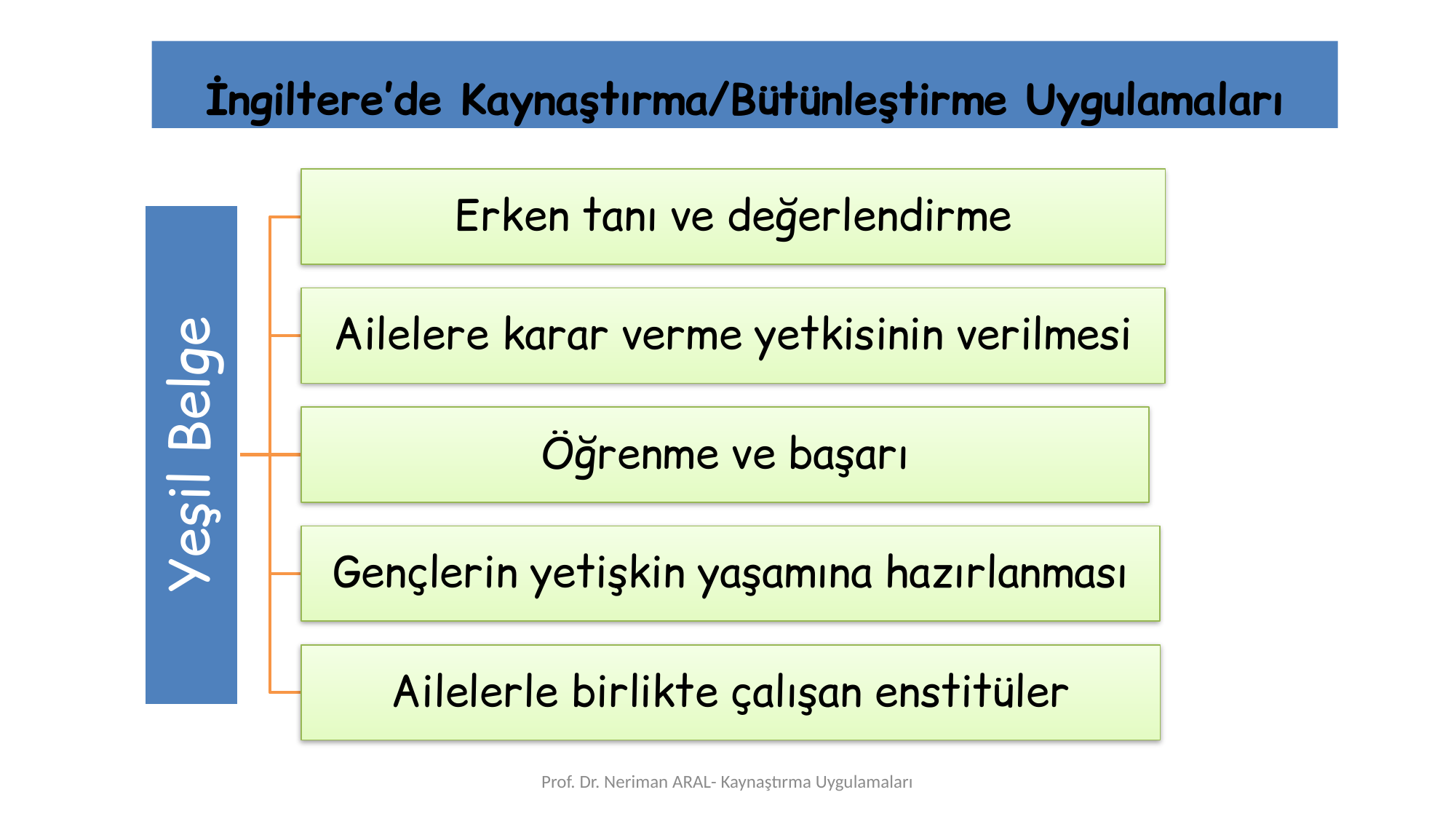

İngiltere’de Kaynaştırma/Bütünleştirme Uygulamaları

Yeşil Belge
Erken tanı ve değerlendirme
Ailelere karar verme yetkisinin verilmesi
Öğrenme ve başarı
Gençlerin yetişkin yaşamına hazırlanması
Ailelerle birlikte çalışan enstitüler
Prof. Dr. Neriman ARAL- Kaynaştırma Uygulamaları